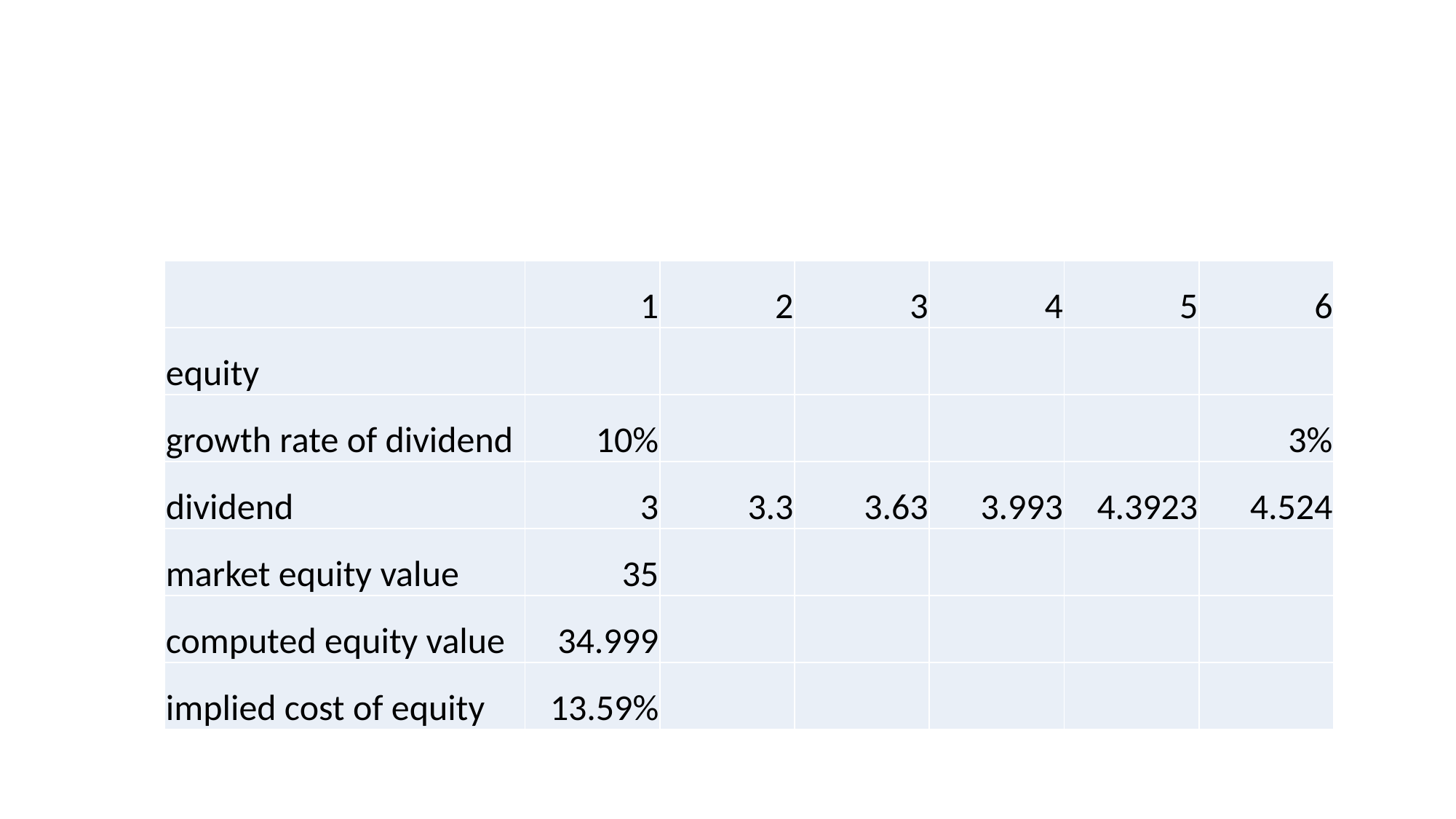

#
|  | 1 | 2 | 3 | 4 | 5 | 6 |
| --- | --- | --- | --- | --- | --- | --- |
| equity |  |  |  |  |  |  |
| growth rate of dividend | 10% |  |  |  |  | 3% |
| dividend | 3 | 3.3 | 3.63 | 3.993 | 4.3923 | 4.524 |
| market equity value | 35 |  |  |  |  |  |
| computed equity value | 34.999 |  |  |  |  |  |
| implied cost of equity | 13.59% |  |  |  |  |  |